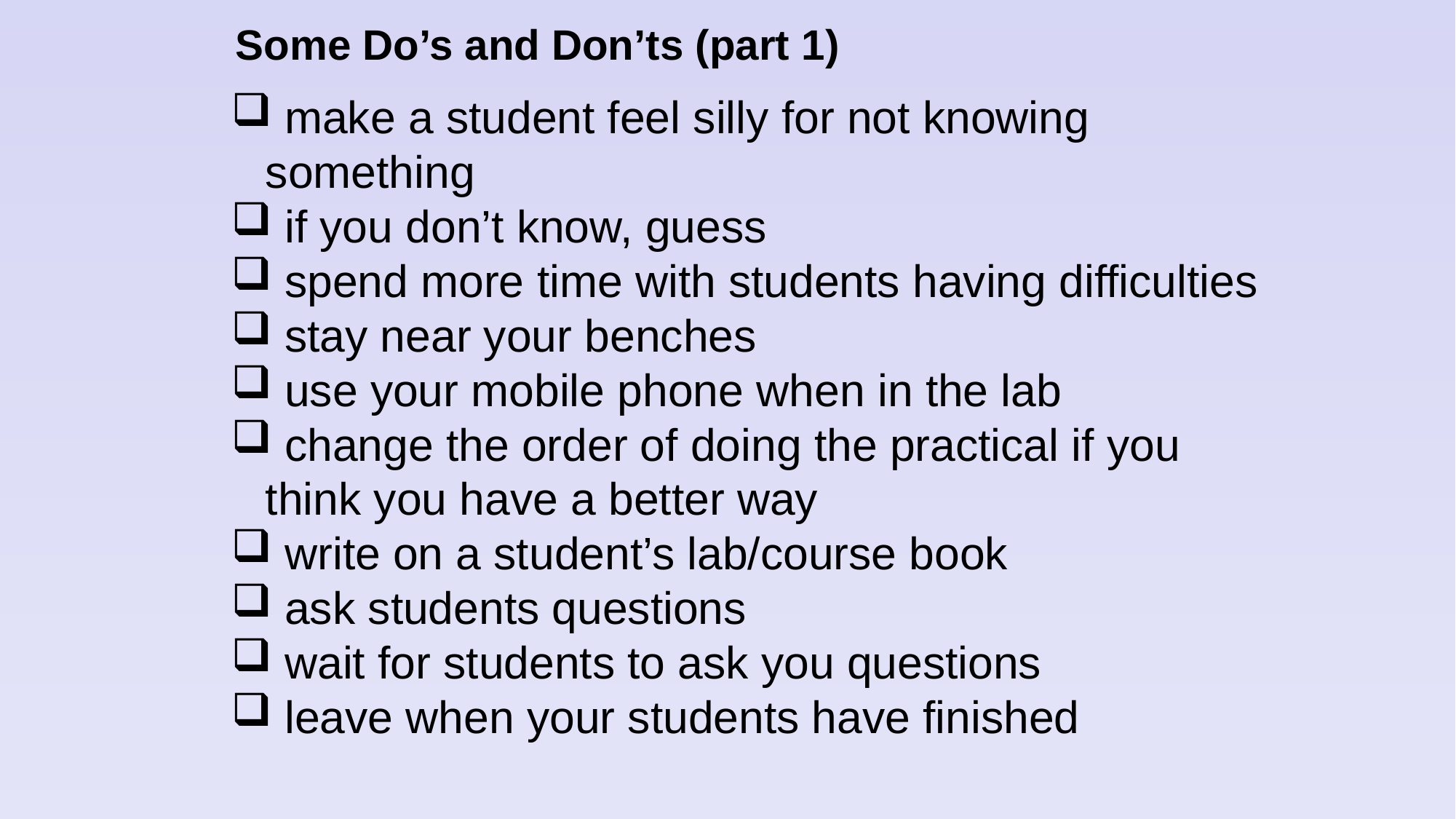

Some Do’s and Don’ts (part 1)
 make a student feel silly for not knowing something
 if you don’t know, guess
 spend more time with students having difficulties
 stay near your benches
 use your mobile phone when in the lab
 change the order of doing the practical if you think you have a better way
 write on a student’s lab/course book
 ask students questions
 wait for students to ask you questions
 leave when your students have finished